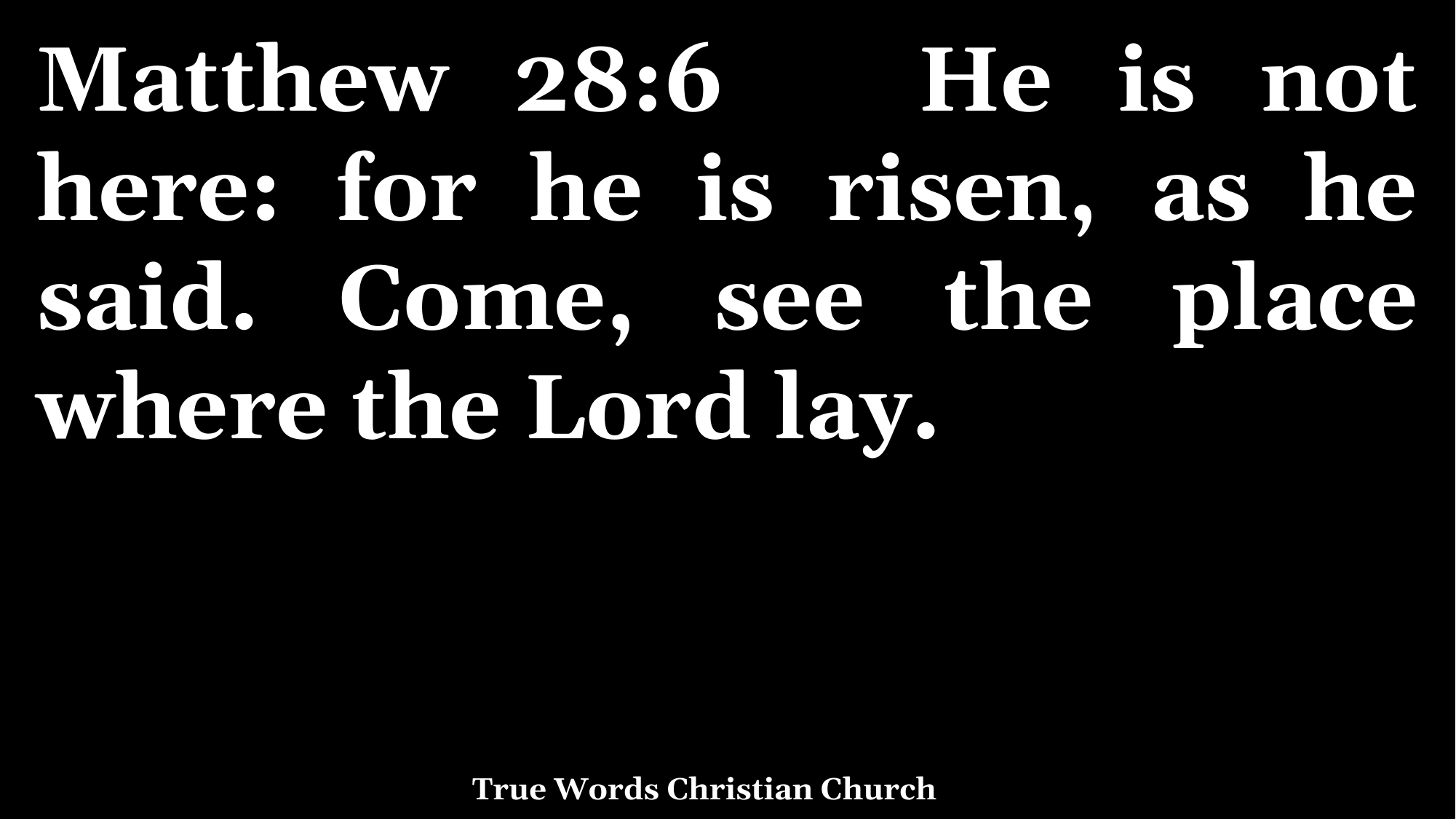

Matthew 28:6   He is not here: for he is risen, as he said. Come, see the place where the Lord lay.
True Words Christian Church